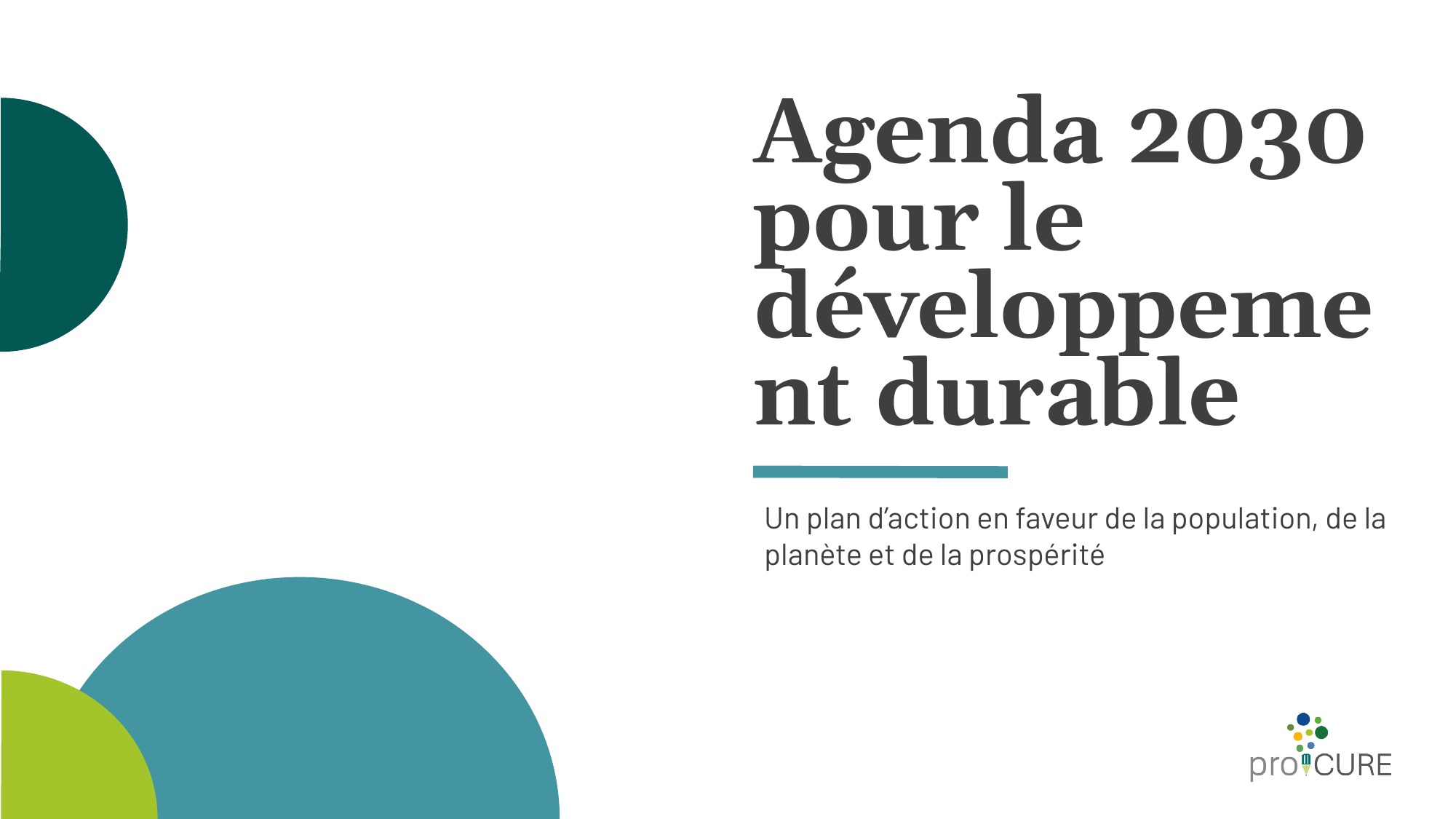

# Agenda 2030 pour le développement durable
Un plan d’action en faveur de la population, de la planète et de la prospérité